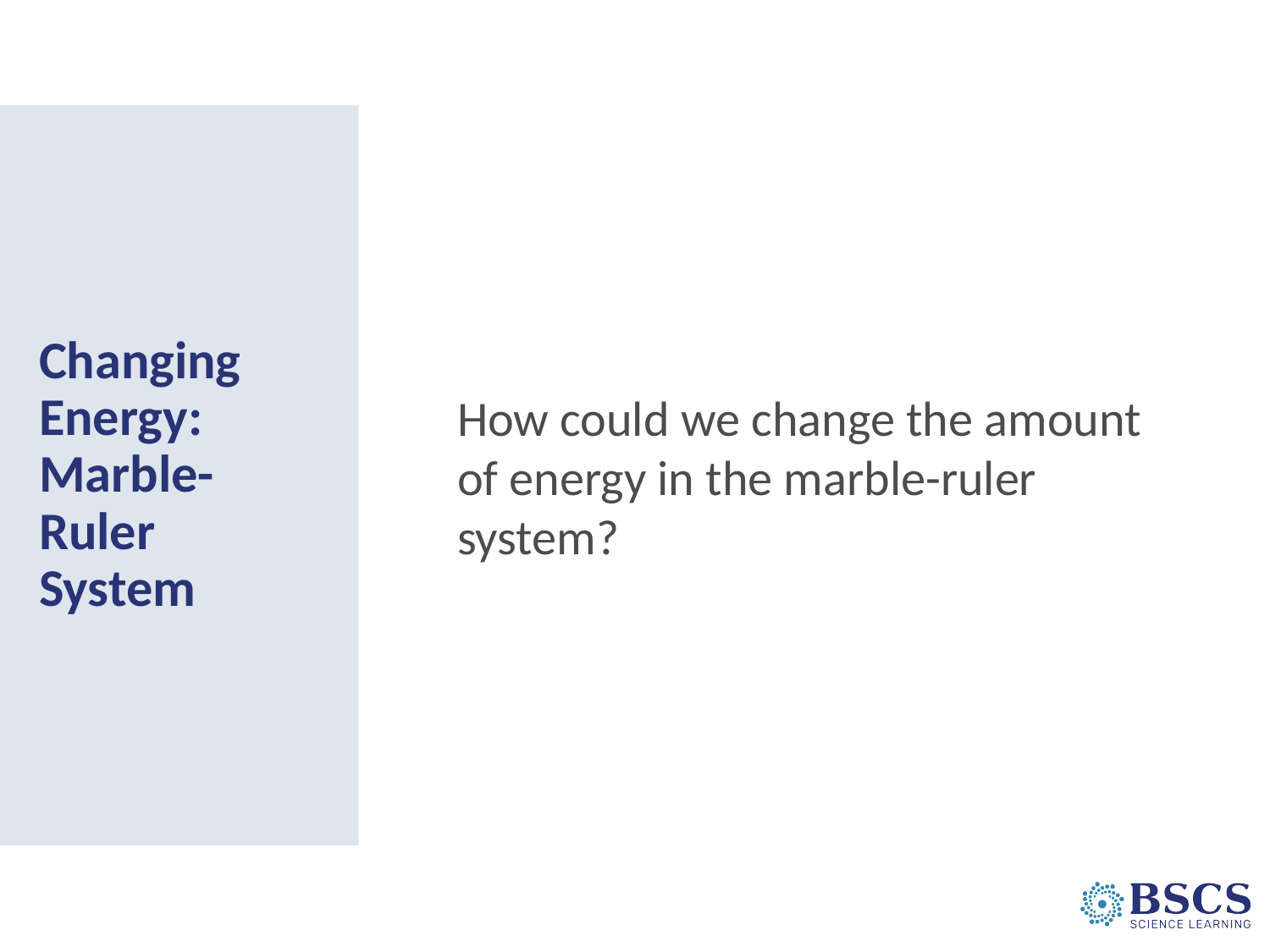

# Changing Energy: Marble-Ruler System
How could we change the amount of energy in the marble-ruler system?